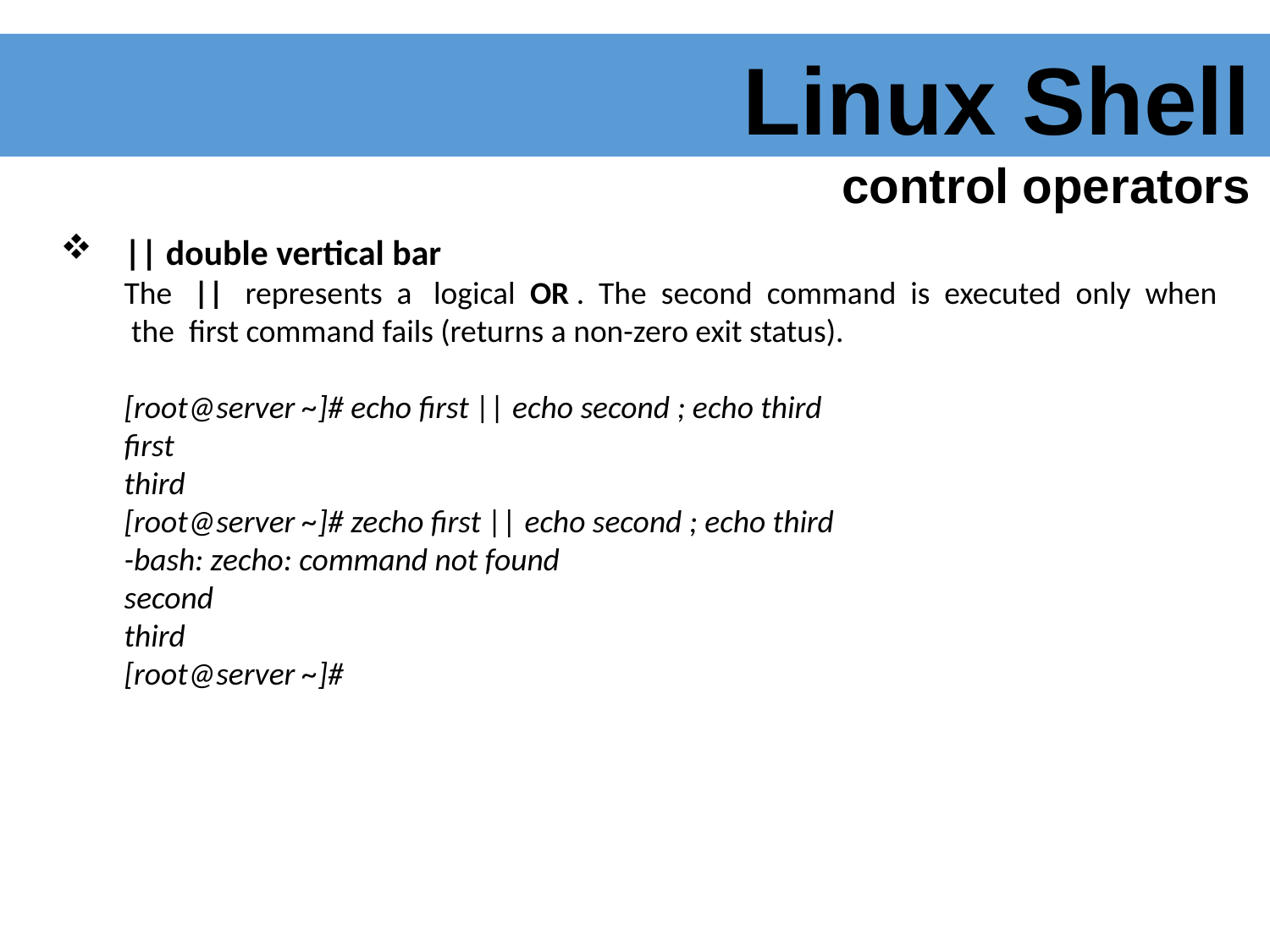

Linux Shell
control operators

  || double vertical bar
The   ||   represents  a   logical  OR .  The  second  command  is  executed  only  when  the  first command fails (returns a non-zero exit status).

[root@server ~]# echo first || echo second ; echo third
first
third
[root@server ~]# zecho first || echo second ; echo third
-bash: zecho: command not found
second
third
[root@server ~]#